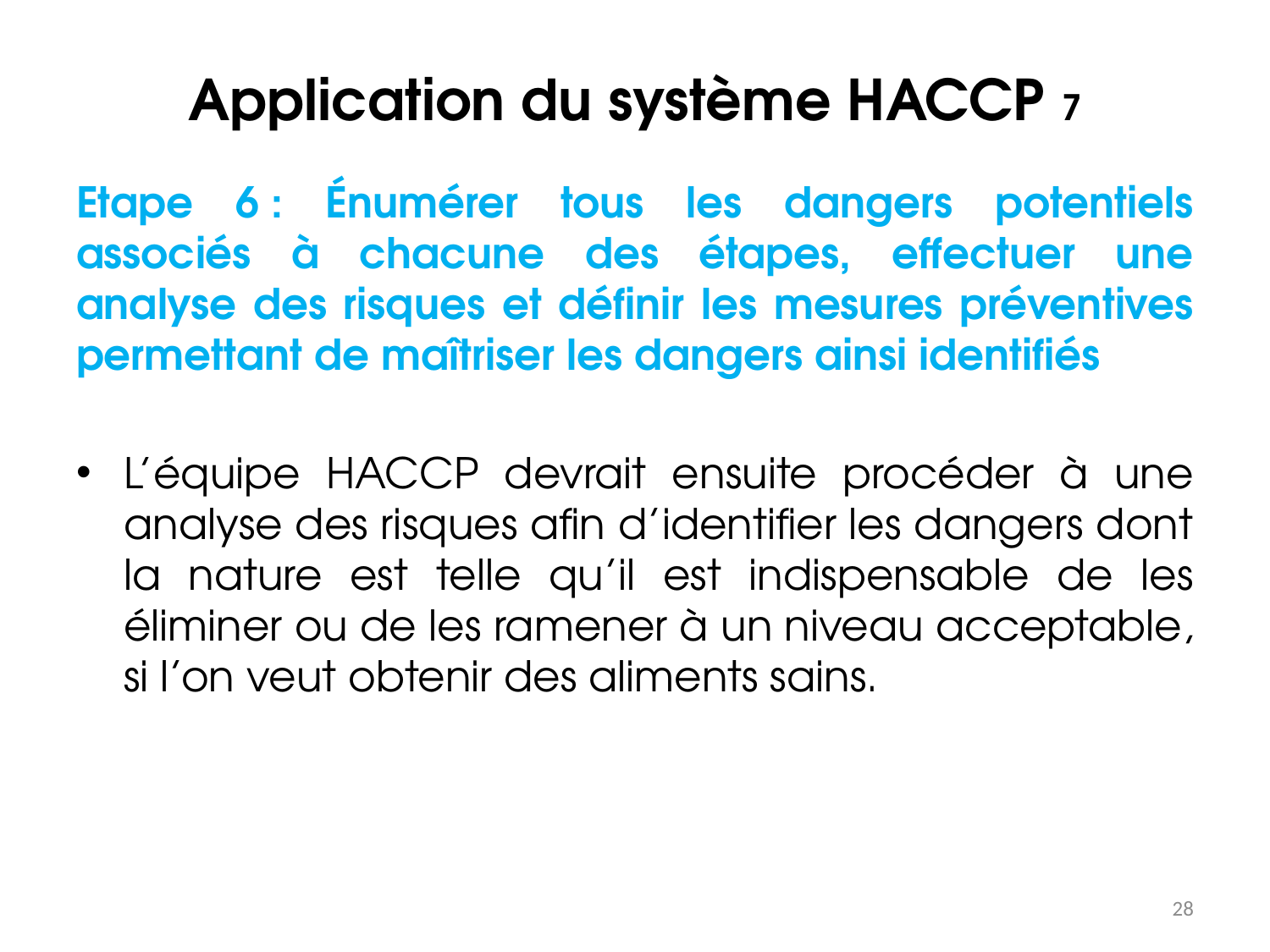

# Application du système HACCP 7
Etape 6 : Énumérer tous les dangers potentiels associés à chacune des étapes, effectuer une analyse des risques et définir les mesures préventives permettant de maîtriser les dangers ainsi identifiés

L’équipe HACCP devrait ensuite procéder à une analyse des risques afin d’identifier les dangers dont la nature est telle qu’il est indispensable de les éliminer ou de les ramener à un niveau acceptable, si l’on veut obtenir des aliments sains.

28